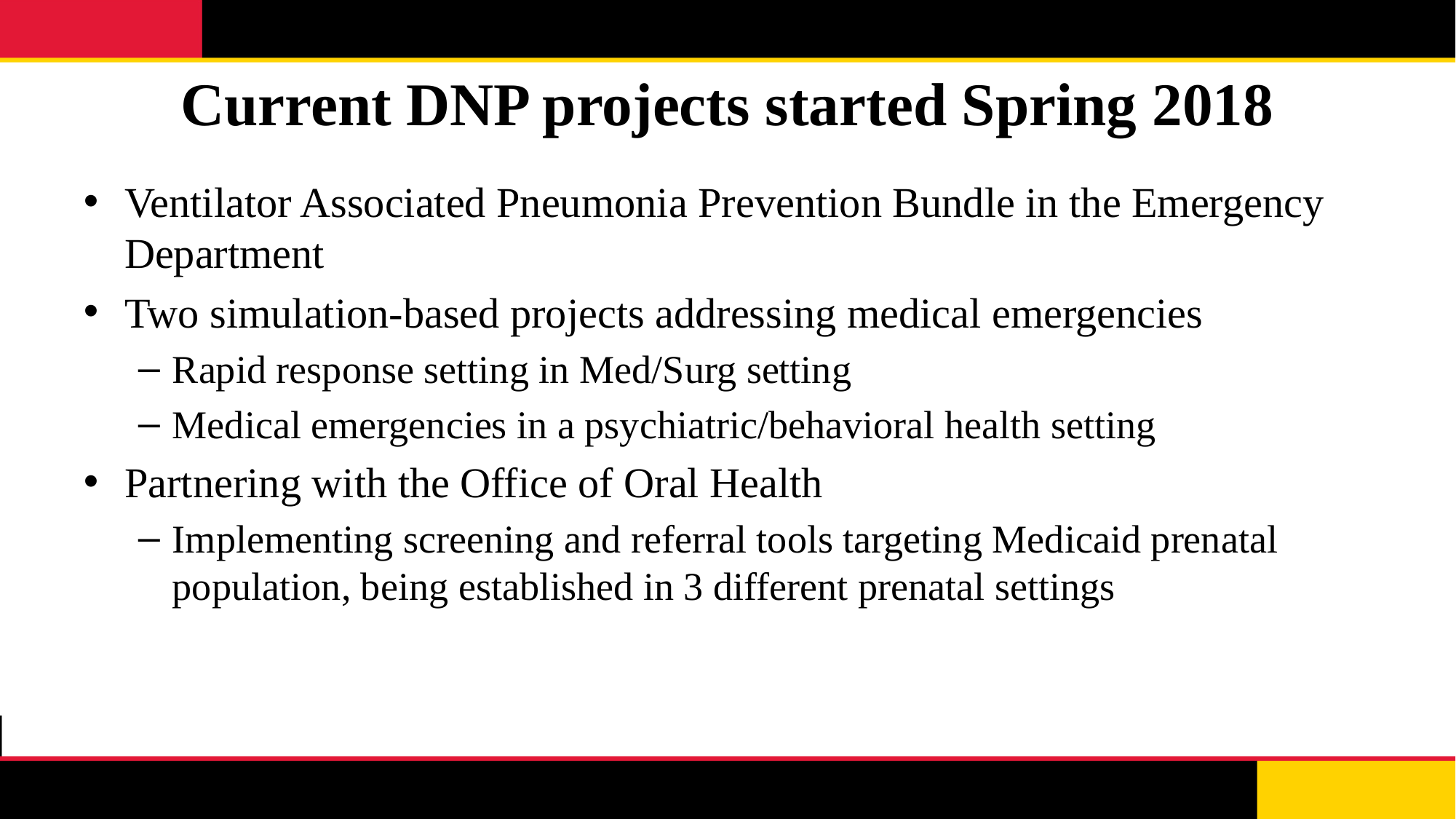

# Current DNP projects started Spring 2018
Ventilator Associated Pneumonia Prevention Bundle in the Emergency Department
Two simulation-based projects addressing medical emergencies
Rapid response setting in Med/Surg setting
Medical emergencies in a psychiatric/behavioral health setting
Partnering with the Office of Oral Health
Implementing screening and referral tools targeting Medicaid prenatal population, being established in 3 different prenatal settings